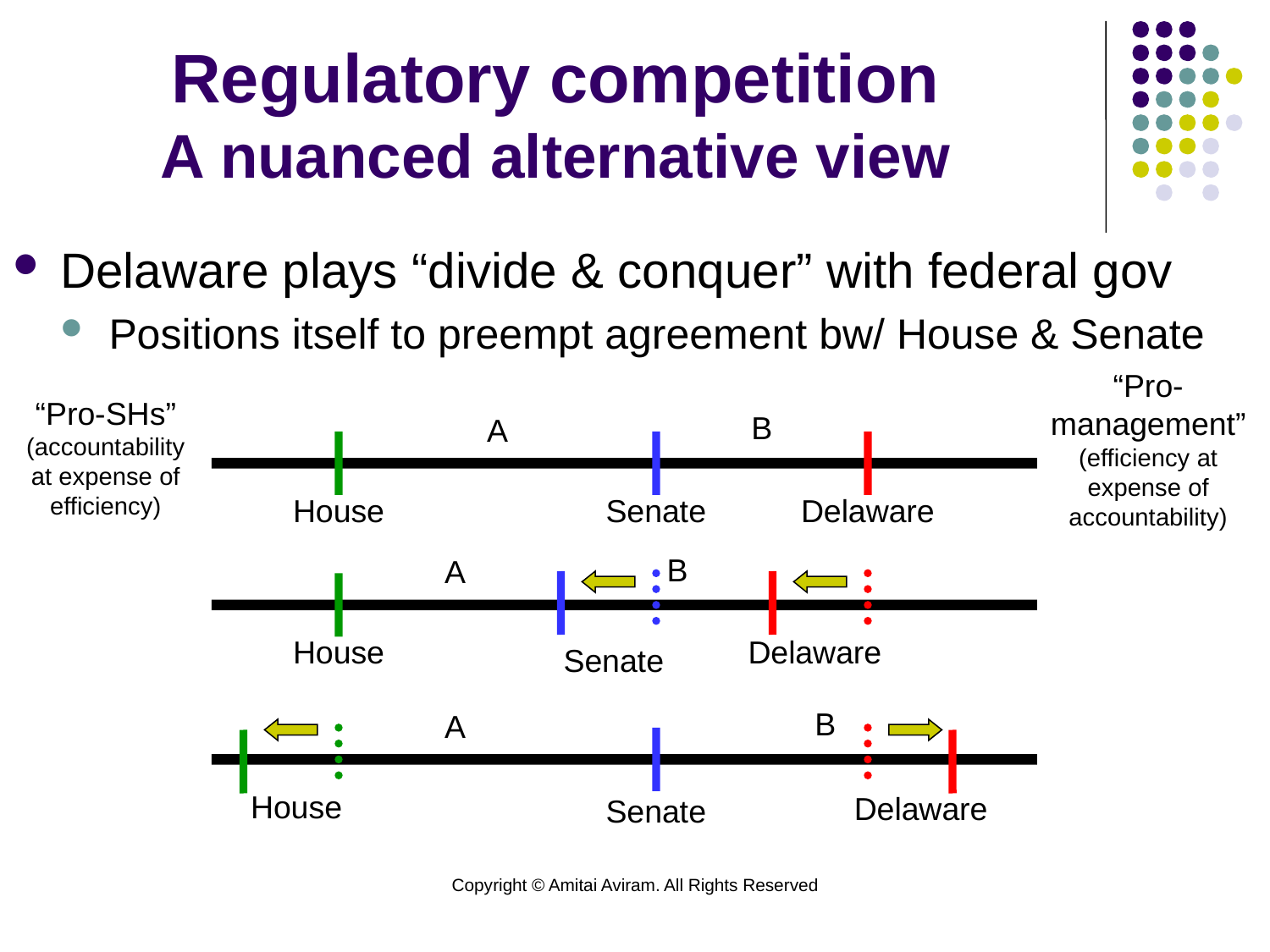

# Regulatory competition A nuanced alternative view
Delaware plays “divide & conquer” with federal gov
Positions itself to preempt agreement bw/ House & Senate
“Pro-management” (efficiency at expense of accountability)
“Pro-SHs” (accountability at expense of efficiency)
B
A

House
Senate
Delaware
B
A

House
Delaware
Senate
B
A

House
Delaware
Senate
Copyright © Amitai Aviram. All Rights Reserved